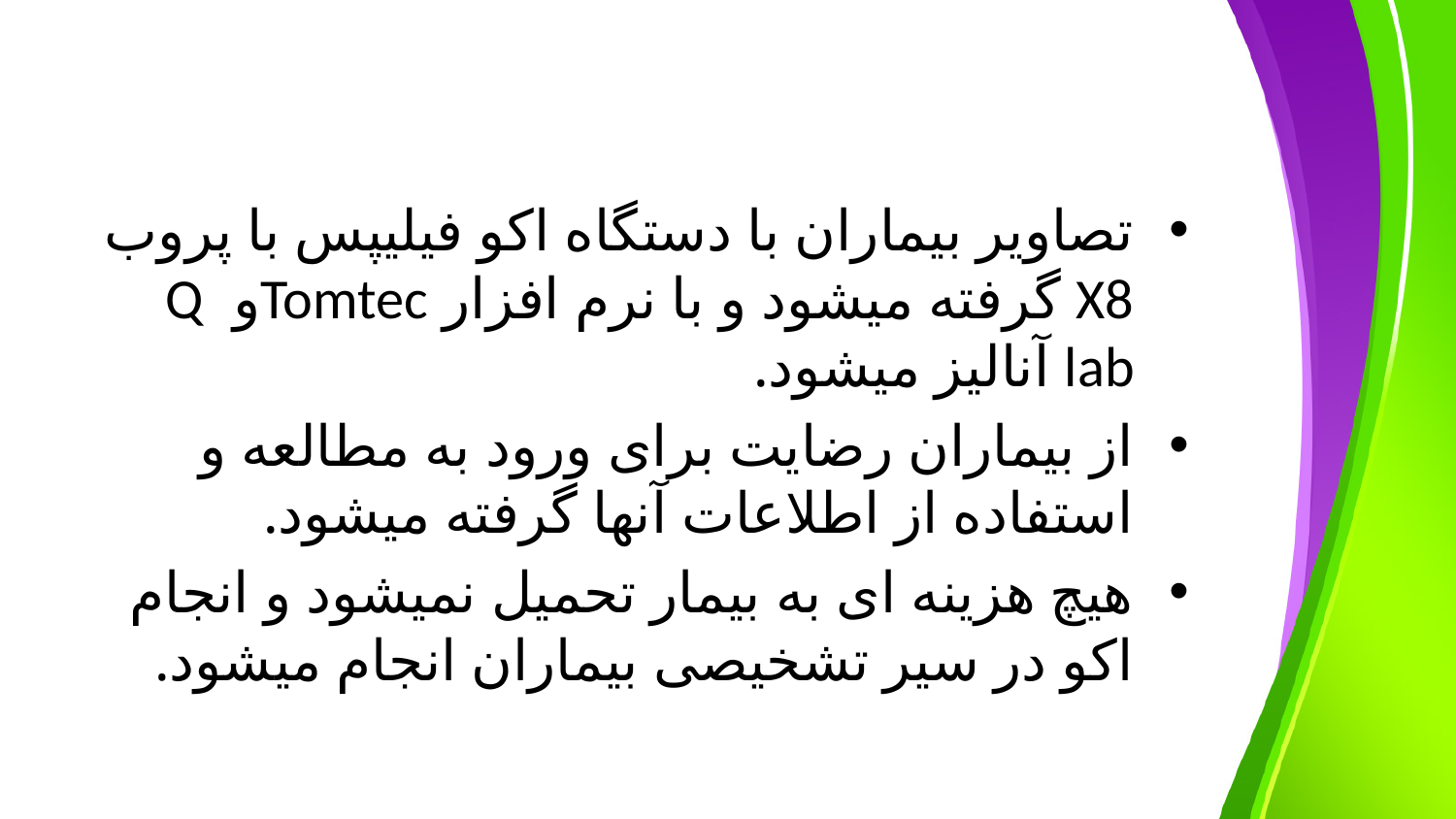

#
تصاویر بیماران با دستگاه اکو فیلیپس با پروب X8 گرفته میشود و با نرم افزار Tomtecو  Q lab آنالیز میشود.
از بیماران رضایت برای ورود به مطالعه و استفاده از اطلاعات آنها گرفته میشود.
هیچ هزینه ای به بیمار تحمیل نمیشود و انجام اکو در سیر تشخیصی بیماران انجام میشود.